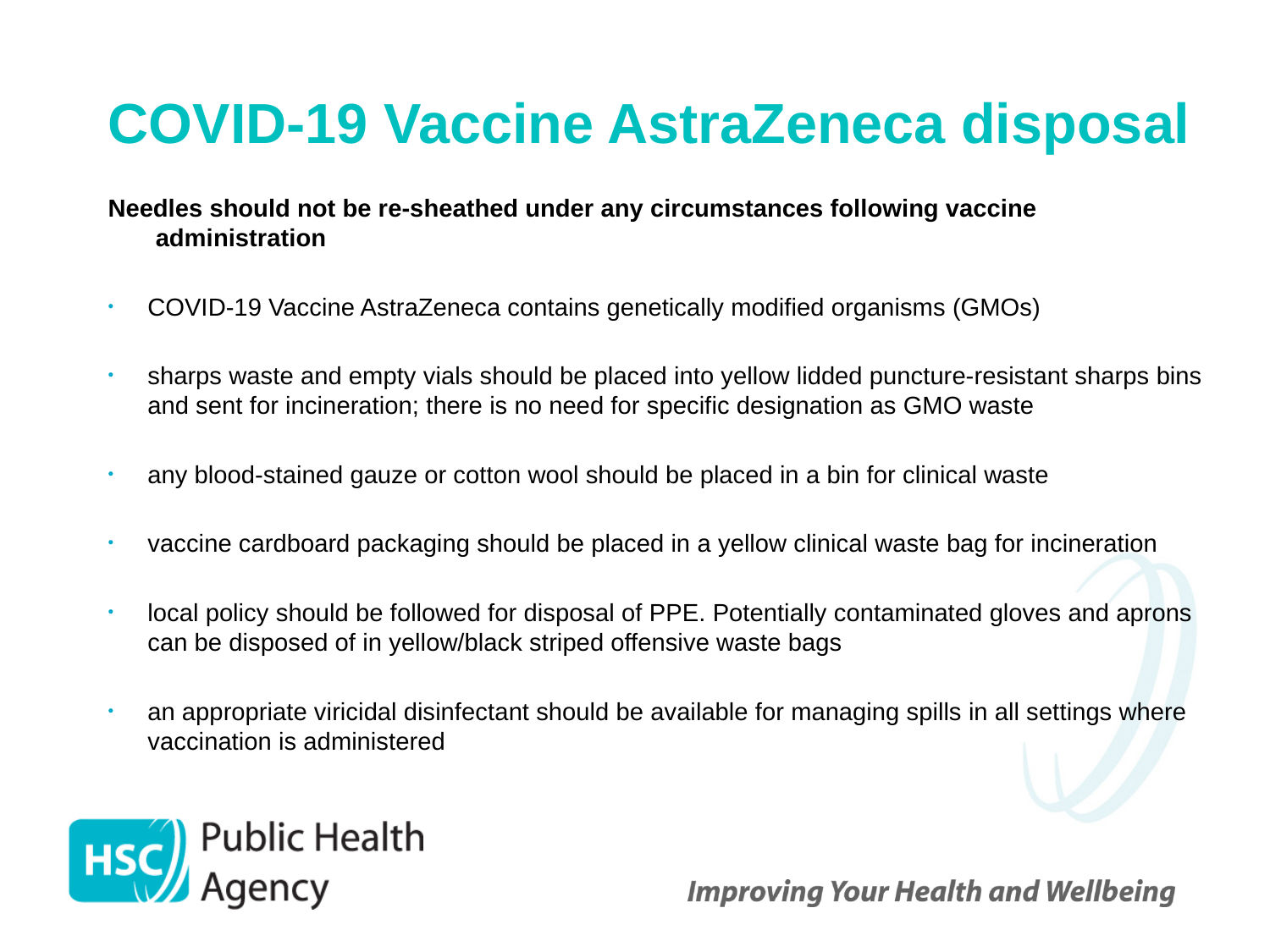

# COVID-19 Vaccine AstraZeneca disposal
Needles should not be re-sheathed under any circumstances following vaccine administration

COVID‑19 Vaccine AstraZeneca contains genetically modified organisms (GMOs)

sharps waste and empty vials should be placed into yellow lidded puncture-resistant sharps bins and sent for incineration; there is no need for specific designation as GMO waste

any blood-stained gauze or cotton wool should be placed in a bin for clinical waste

vaccine cardboard packaging should be placed in a yellow clinical waste bag for incineration

local policy should be followed for disposal of PPE. Potentially contaminated gloves and aprons can be disposed of in yellow/black striped offensive waste bags

an appropriate viricidal disinfectant should be available for managing spills in all settings where vaccination is administered